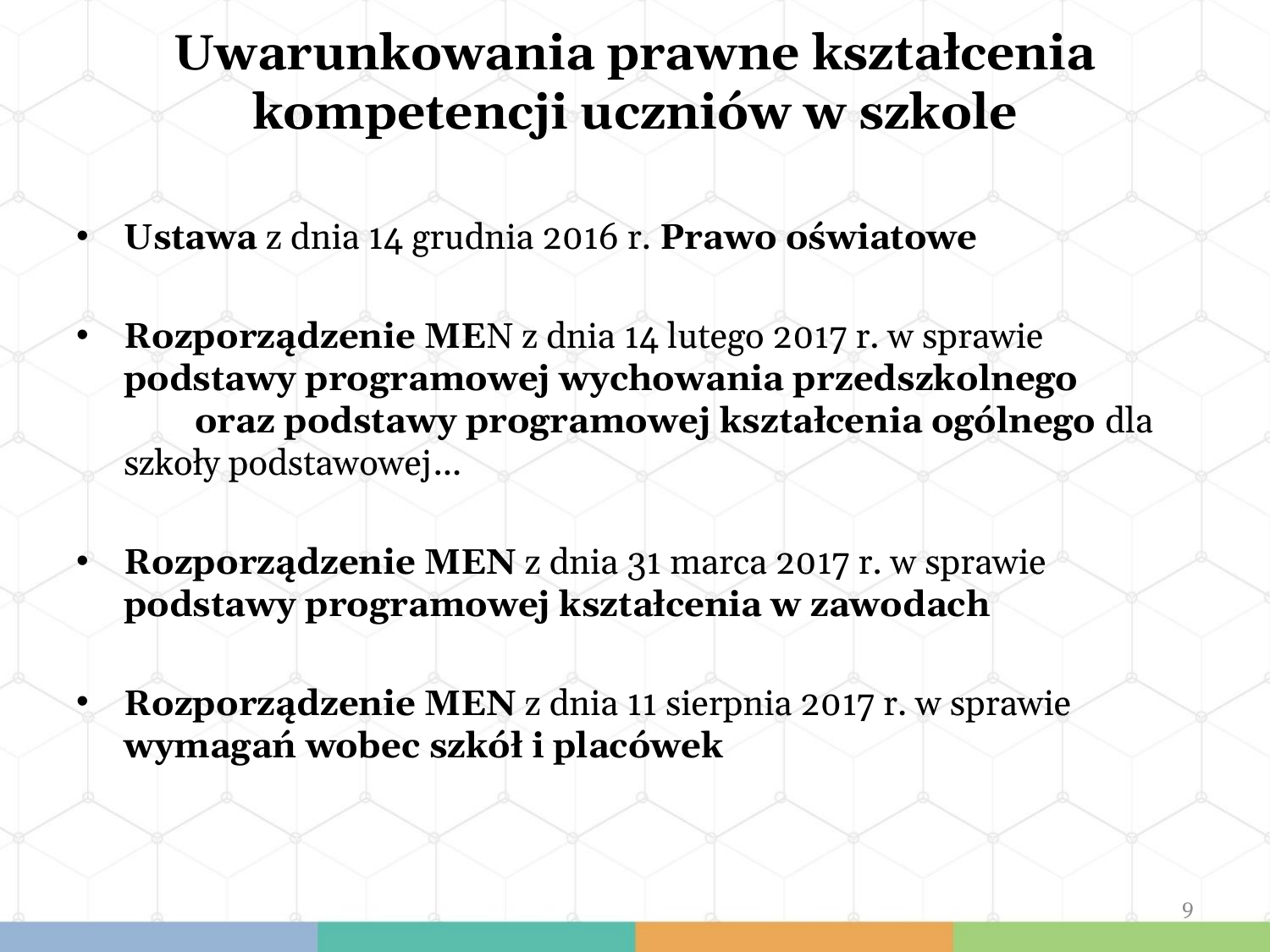

# Uwarunkowania prawne kształcenia kompetencji uczniów w szkole

Ustawa z dnia 14 grudnia 2016 r. Prawo oświatowe

Rozporządzenie MEN z dnia 14 lutego 2017 r. w sprawie podstawy programowej wychowania przedszkolnego                     oraz podstawy programowej kształcenia ogólnego dla szkoły podstawowej…

Rozporządzenie MEN z dnia 31 marca 2017 r. w sprawie podstawy programowej kształcenia w zawodach

Rozporządzenie MEN z dnia 11 sierpnia 2017 r. w sprawie wymagań wobec szkół i placówek

9